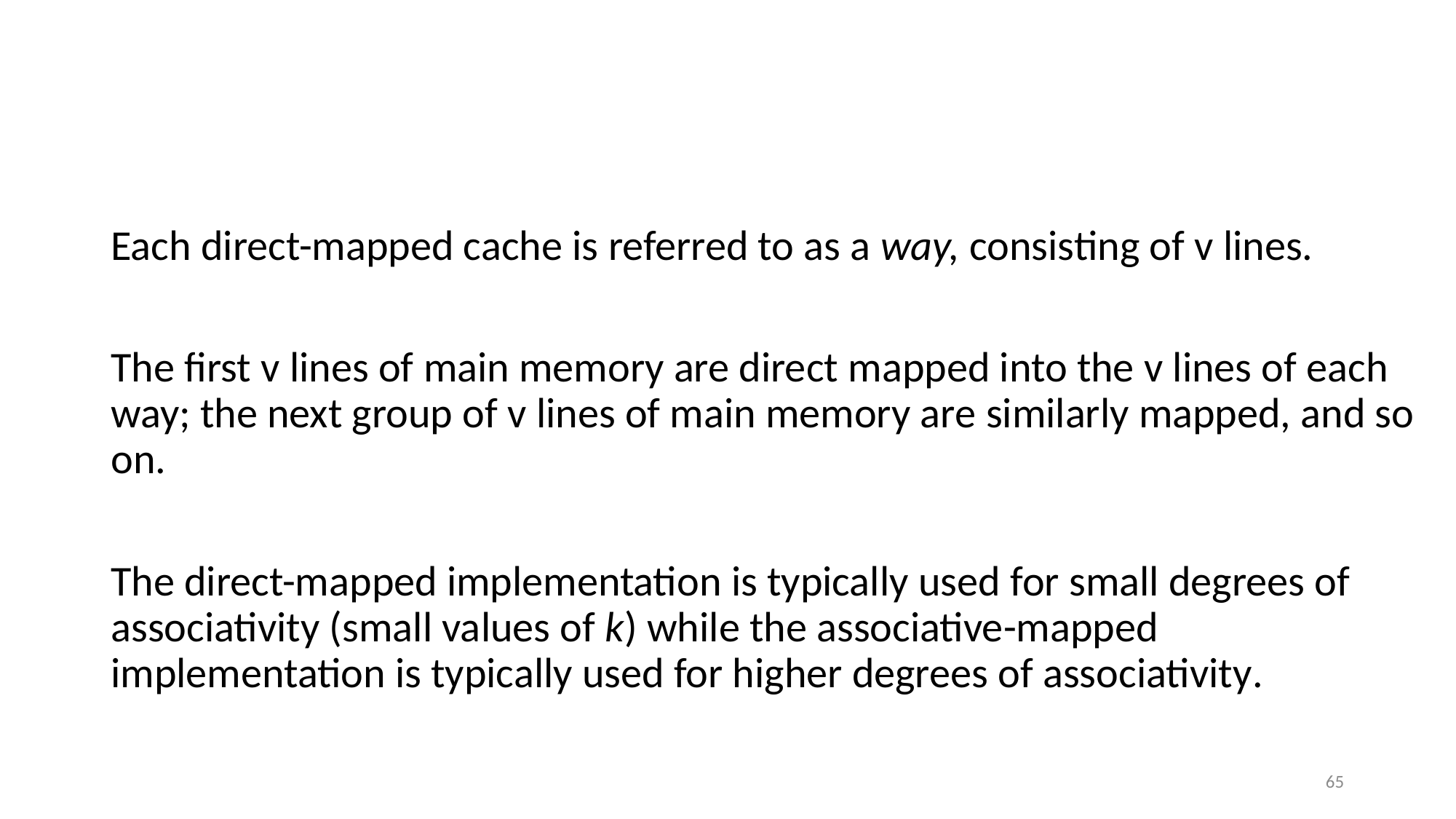

#
Each direct-mapped cache is referred to as a way, consisting of v lines.

The first v lines of main memory are direct mapped into the v lines of each way; the next group of v lines of main memory are similarly mapped, and so on.

The direct-mapped implementation is typically used for small degrees of associativity (small values of k) while the associative-mapped implementation is typically used for higher degrees of associativity.
65